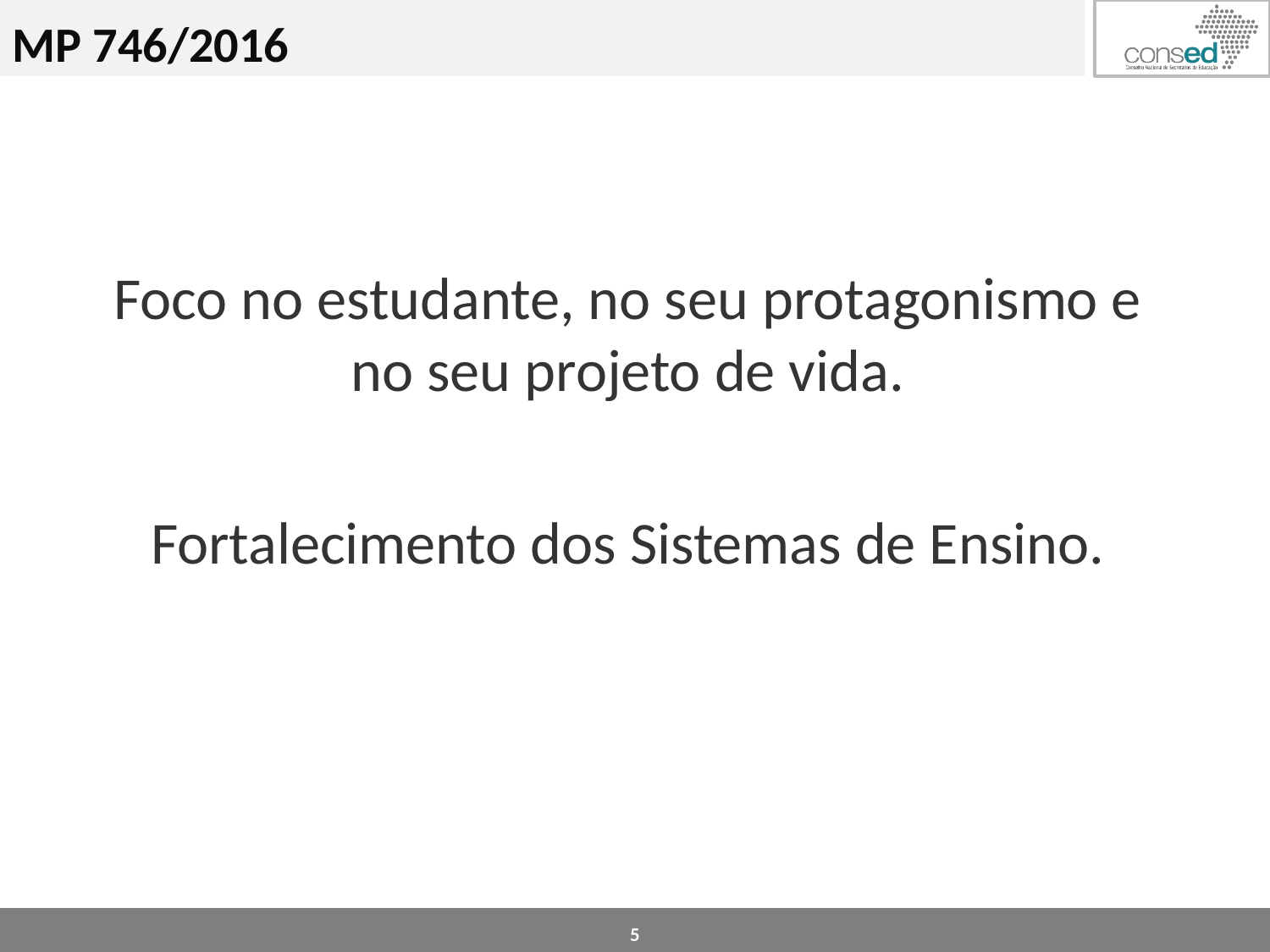

MP 746/2016
Foco no estudante, no seu protagonismo e no seu projeto de vida.

Fortalecimento dos Sistemas de Ensino.